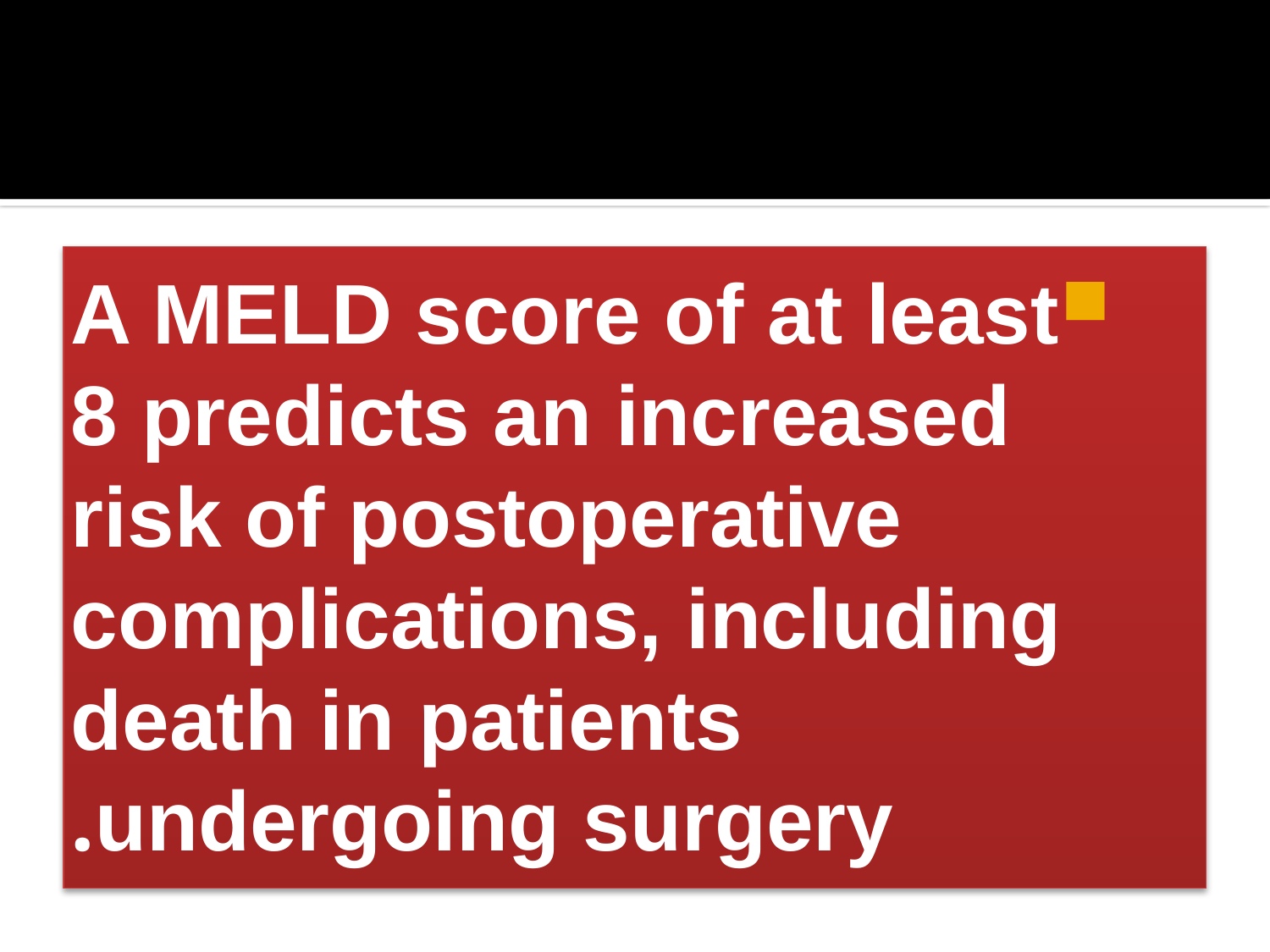

A MELD score of at least 8 predicts an increased risk of postoperative complications, including death in patients undergoing surgery.